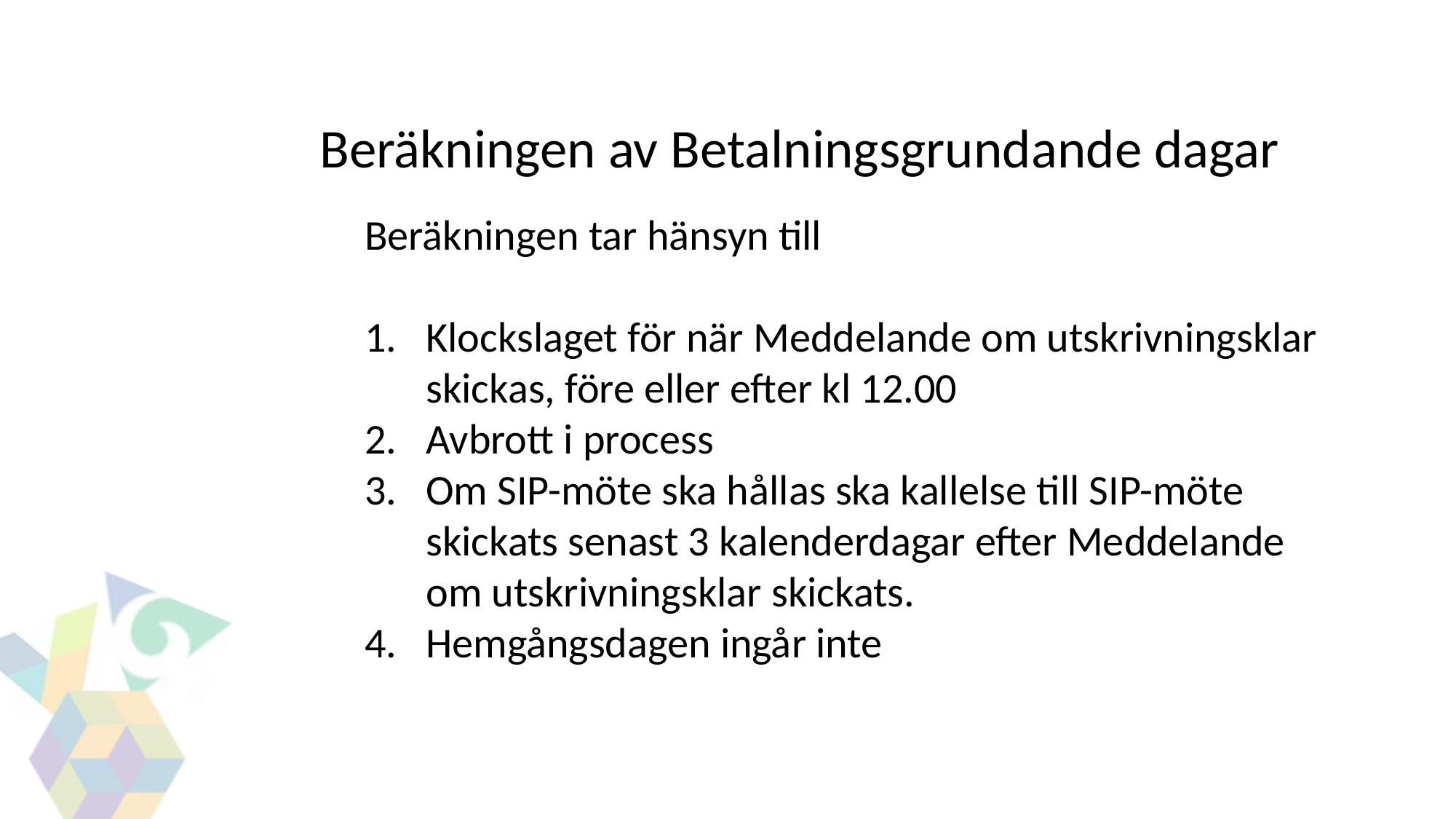

Beräkningen av Betalningsgrundande dagar
Beräkningen tar hänsyn till
Klockslaget för när Meddelande om utskrivningsklar skickas, före eller efter kl 12.00
Avbrott i process
Om SIP-möte ska hållas ska kallelse till SIP-möte skickats senast 3 kalenderdagar efter Meddelande om utskrivningsklar skickats.
Hemgångsdagen ingår inte